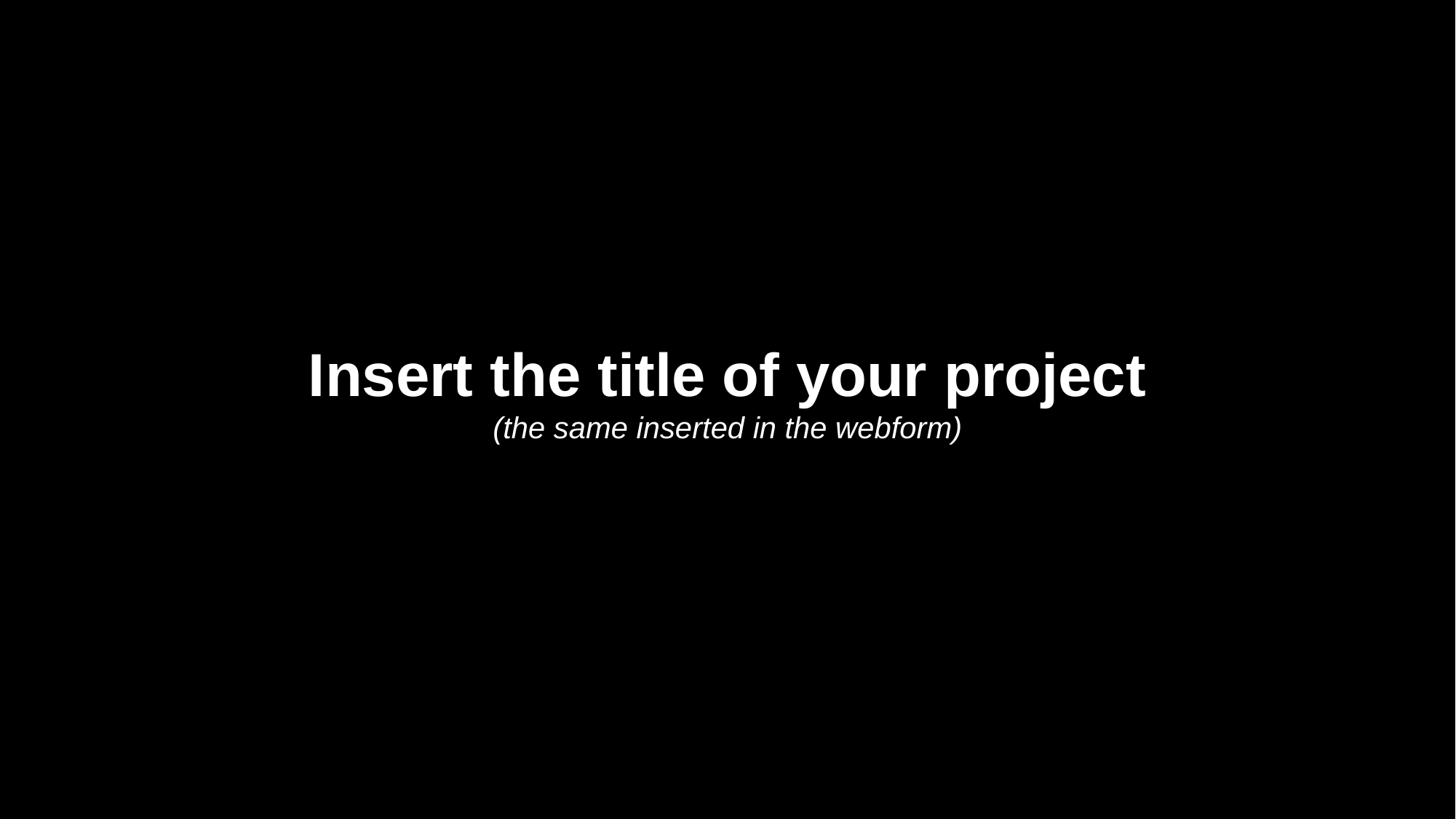

Insert the title of your project
(the same inserted in the webform)